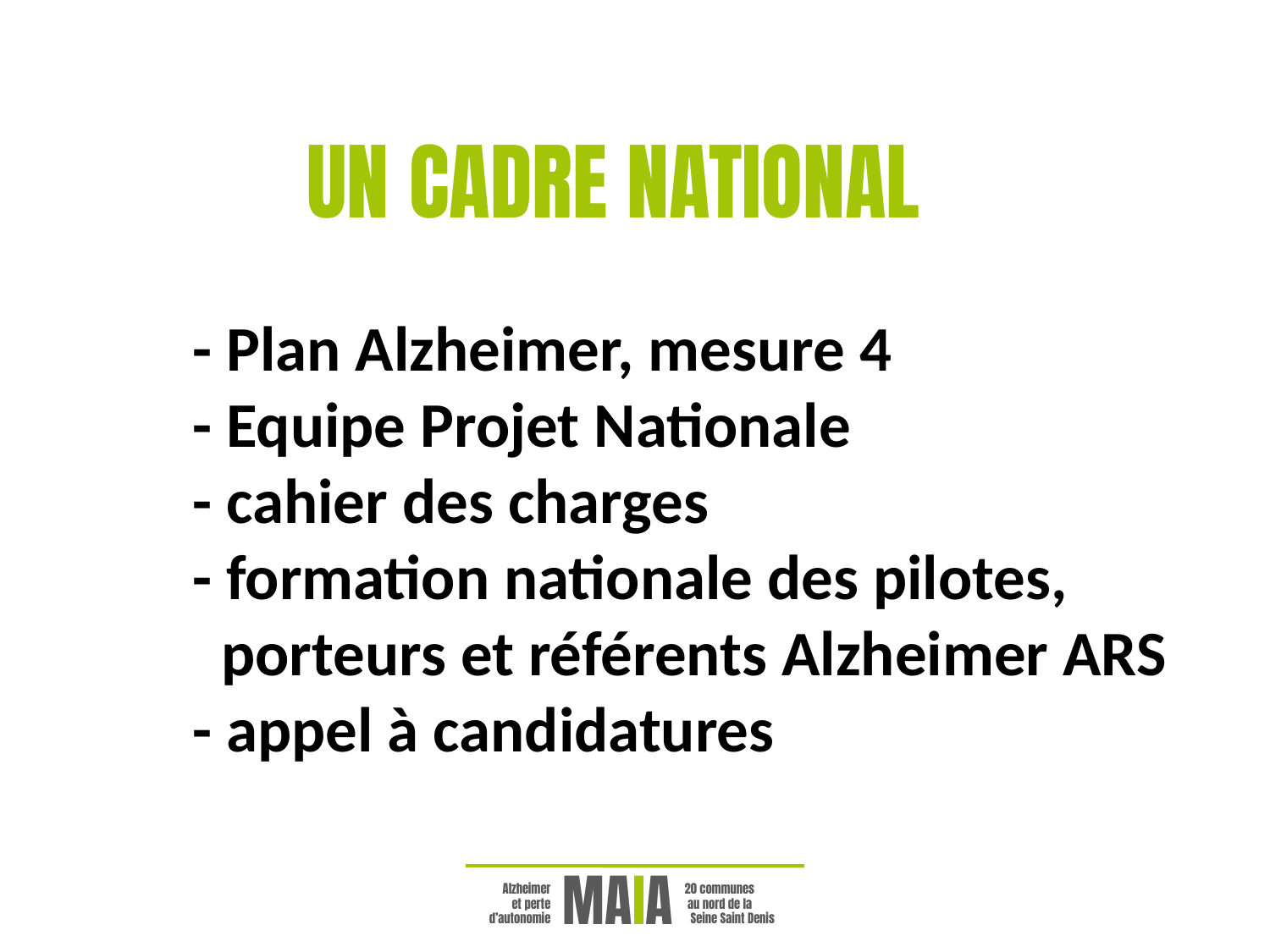

UN CADRE NATIONAL

# - Plan Alzheimer, mesure 4 - Equipe Projet Nationale - cahier des charges - formation nationale des pilotes, porteurs et référents Alzheimer ARS - appel à candidatures
MAIA

Alzheimer
et perte
d’autonomie
20 communes
 au nord de la
  Seine Saint Denis